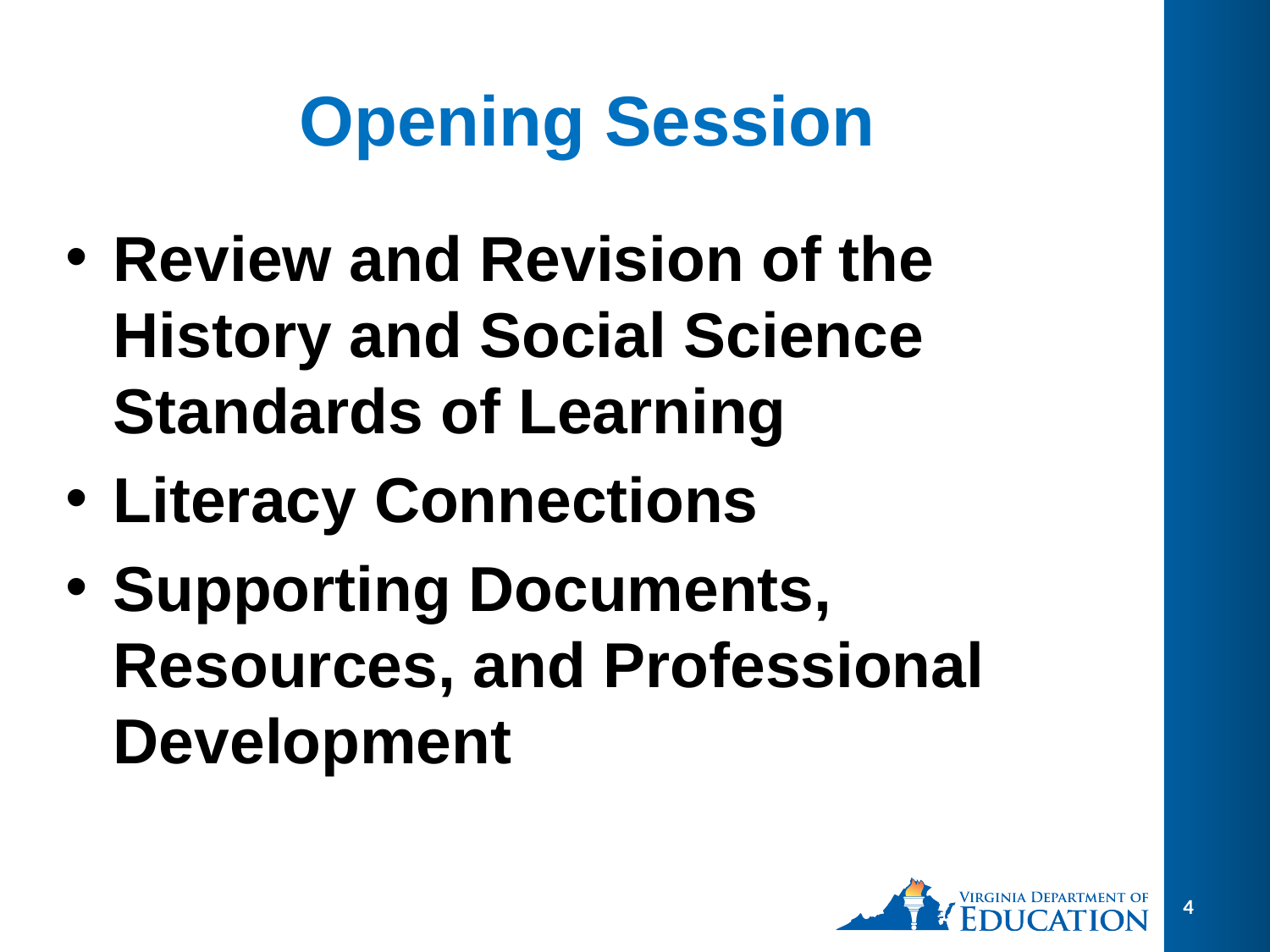

# Opening Session
Review and Revision of the History and Social Science Standards of Learning
Literacy Connections
Supporting Documents, Resources, and Professional Development

4